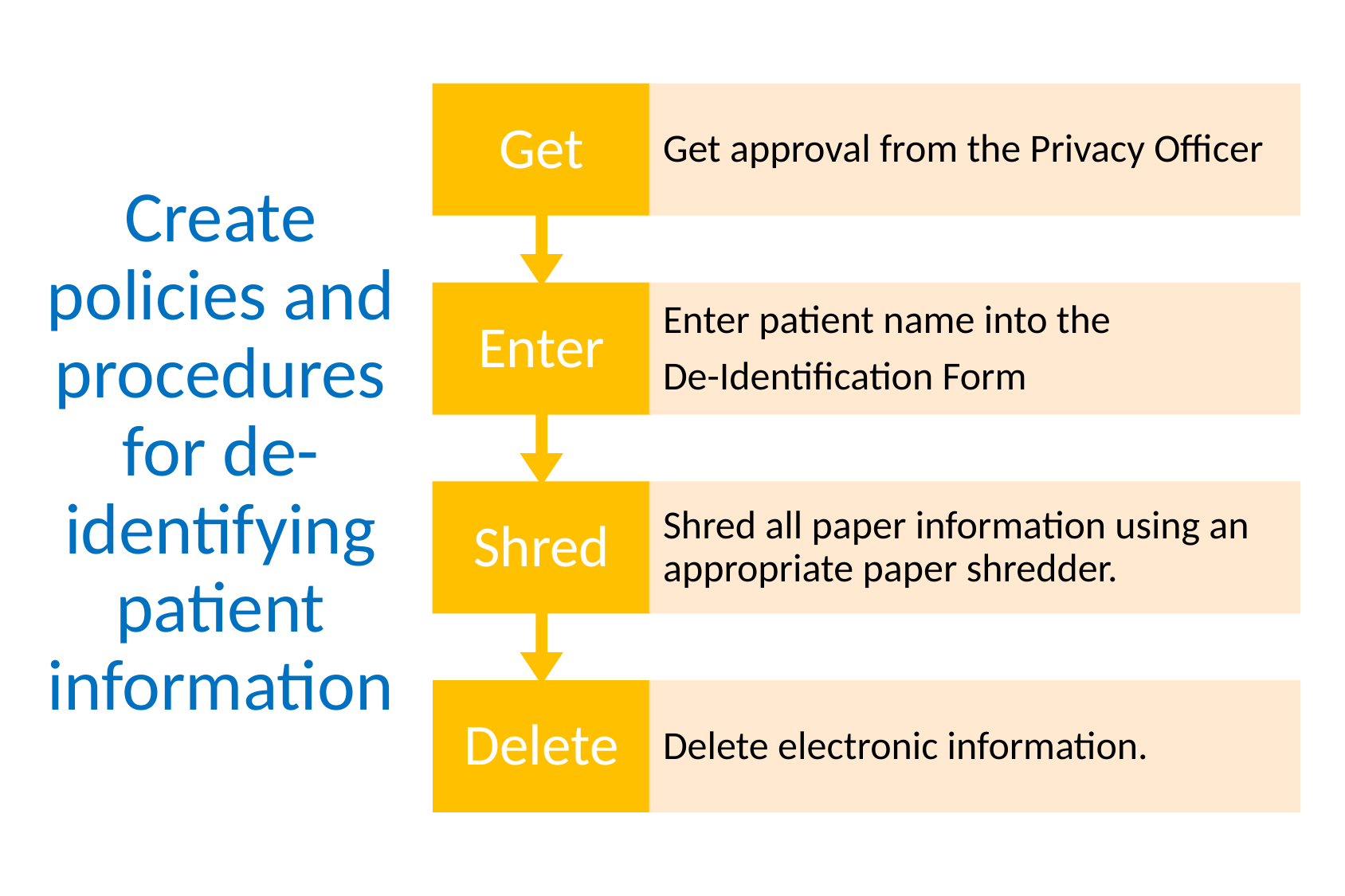

Delete
Delete electronic information.
Shred
Shred all paper information using an appropriate paper shredder.
Enter
Enter patient name into the
De-Identification Form
Get
Get approval from the Privacy Officer
# Create policies and procedures for de-identifying patient information